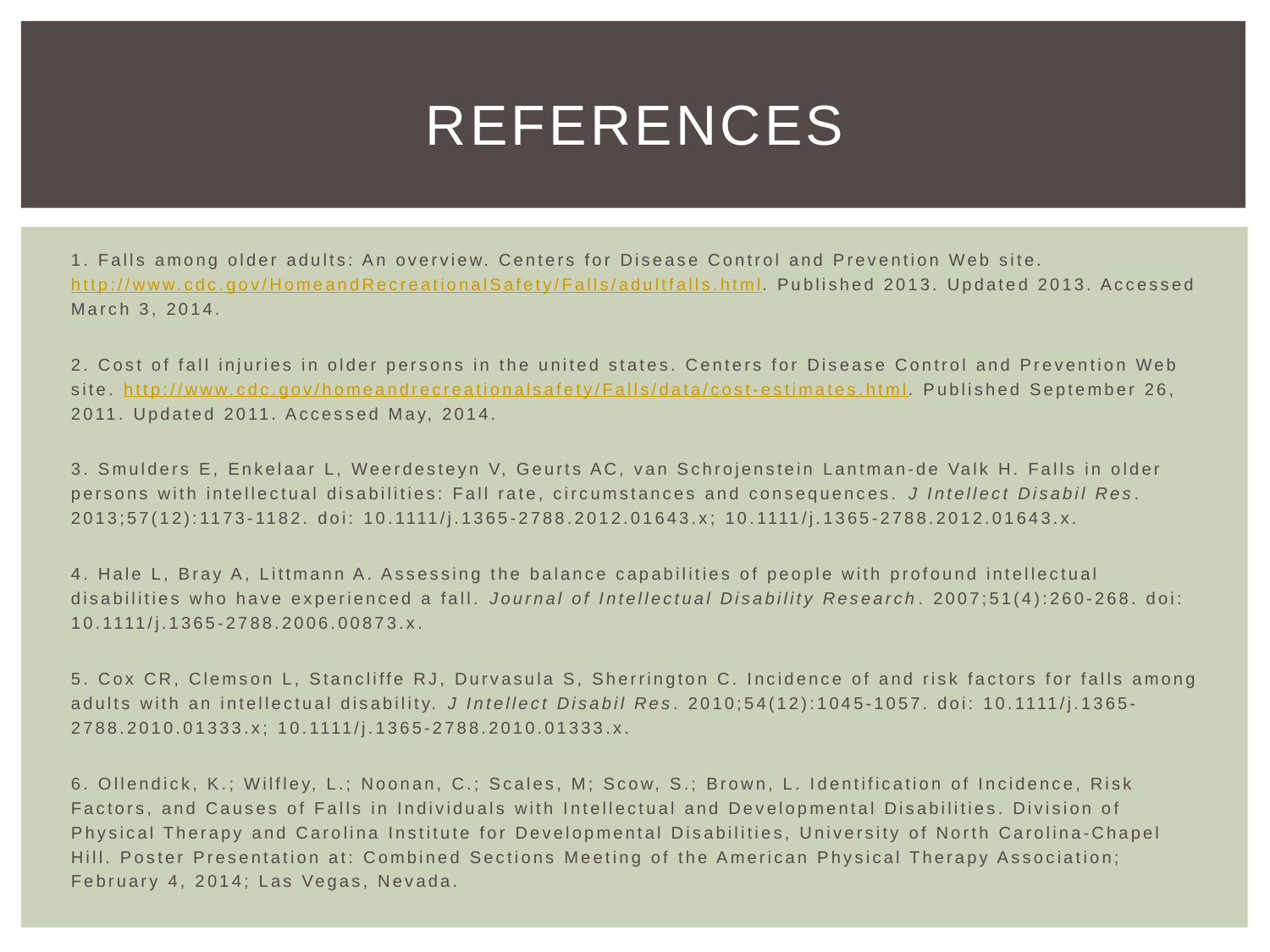

# References
1. Falls among older adults: An overview. Centers for Disease Control and Prevention Web site. http://www.cdc.gov/HomeandRecreationalSafety/Falls/adultfalls.html. Published 2013. Updated 2013. Accessed March 3, 2014.

2. Cost of fall injuries in older persons in the united states. Centers for Disease Control and Prevention Web site. http://www.cdc.gov/homeandrecreationalsafety/Falls/data/cost-estimates.html. Published September 26, 2011. Updated 2011. Accessed May, 2014.

3. Smulders E, Enkelaar L, Weerdesteyn V, Geurts AC, van Schrojenstein Lantman-de Valk H. Falls in older persons with intellectual disabilities: Fall rate, circumstances and consequences. J Intellect Disabil Res. 2013;57(12):1173-1182. doi: 10.1111/j.1365-2788.2012.01643.x; 10.1111/j.1365-2788.2012.01643.x.

4. Hale L, Bray A, Littmann A. Assessing the balance capabilities of people with profound intellectual disabilities who have experienced a fall. Journal of Intellectual Disability Research. 2007;51(4):260-268. doi: 10.1111/j.1365-2788.2006.00873.x.

5. Cox CR, Clemson L, Stancliffe RJ, Durvasula S, Sherrington C. Incidence of and risk factors for falls among adults with an intellectual disability. J Intellect Disabil Res. 2010;54(12):1045-1057. doi: 10.1111/j.1365-2788.2010.01333.x; 10.1111/j.1365-2788.2010.01333.x.

6. Ollendick, K.; Wilfley, L.; Noonan, C.; Scales, M; Scow, S.; Brown, L. Identification of Incidence, Risk Factors, and Causes of Falls in Individuals with Intellectual and Developmental Disabilities. Division of Physical Therapy and Carolina Institute for Developmental Disabilities, University of North Carolina-Chapel Hill. Poster Presentation at: Combined Sections Meeting of the American Physical Therapy Association; February 4, 2014; Las Vegas, Nevada.